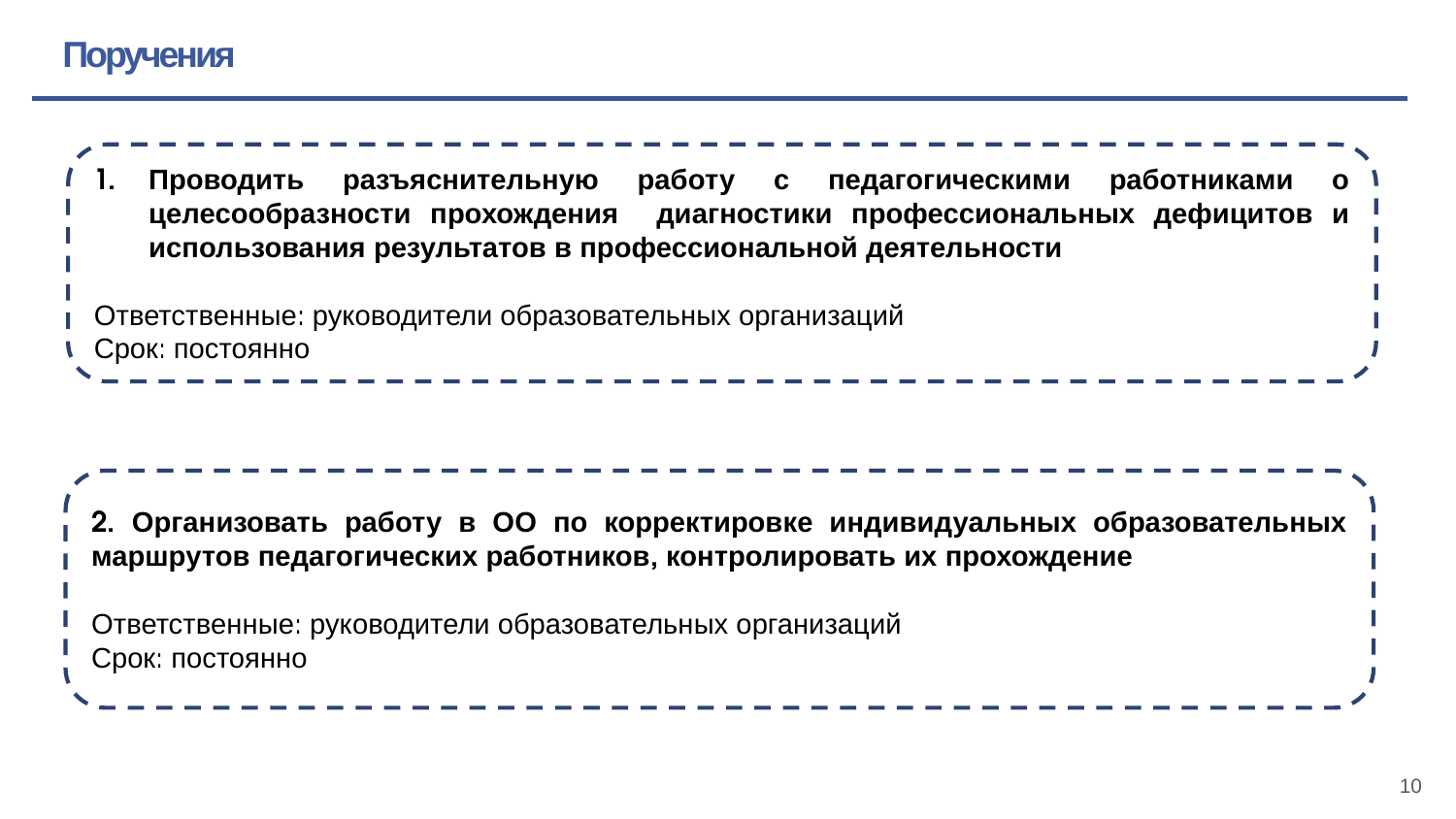

Поручения
Проводить разъяснительную работу с педагогическими работниками о целесообразности прохождения  диагностики профессиональных дефицитов и использования результатов в профессиональной деятельности

Ответственные: руководители образовательных организаций
Срок: постоянно
2. Организовать работу в ОО по корректировке индивидуальных образовательных маршрутов педагогических работников, контролировать их прохождение

Ответственные: руководители образовательных организаций
Срок: постоянно
10